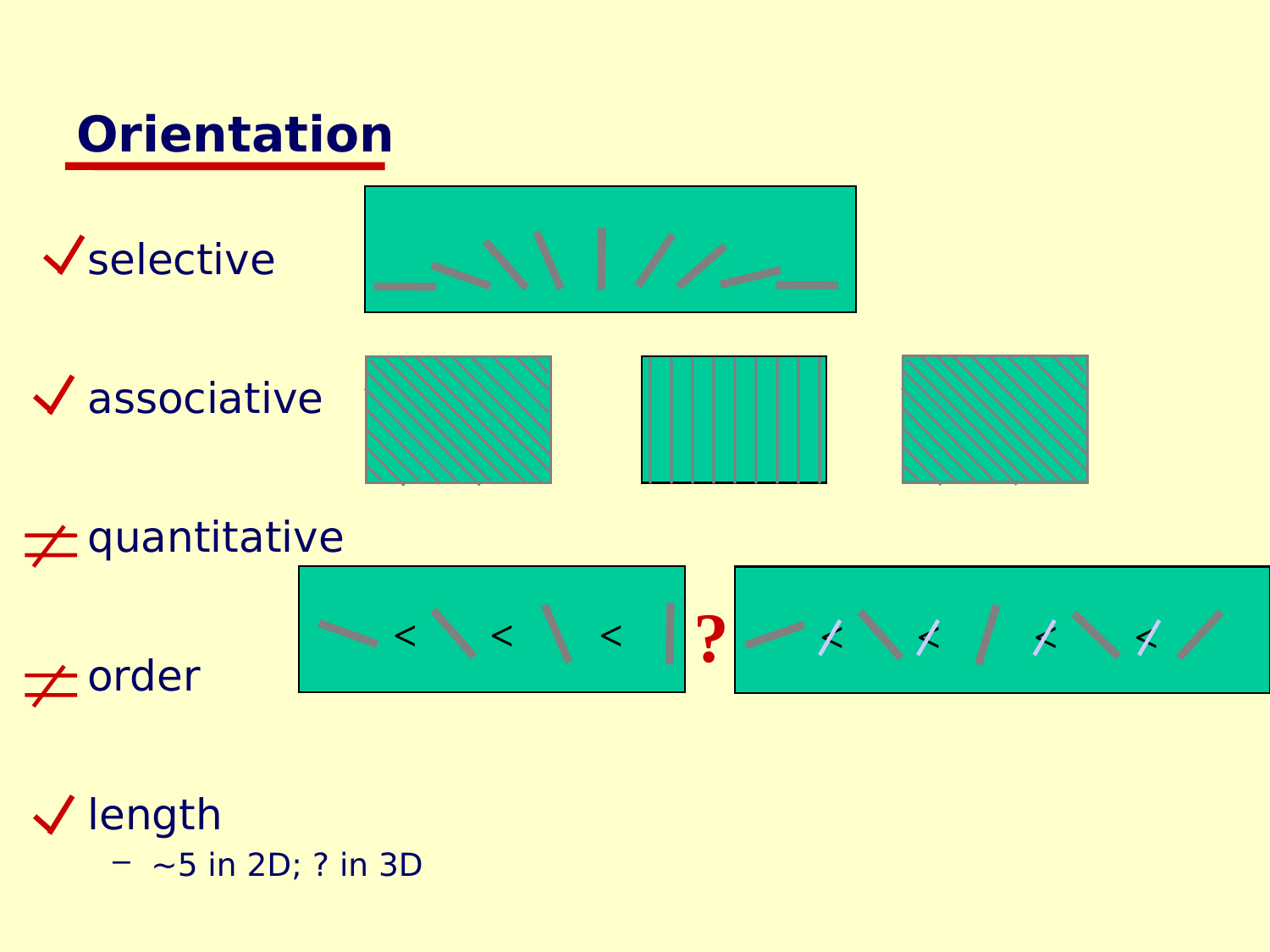

# Orientation

selective

associative

quantitative

order

length
~5 in 2D; ? in 3D

<
<
<

?
<
<
<
<